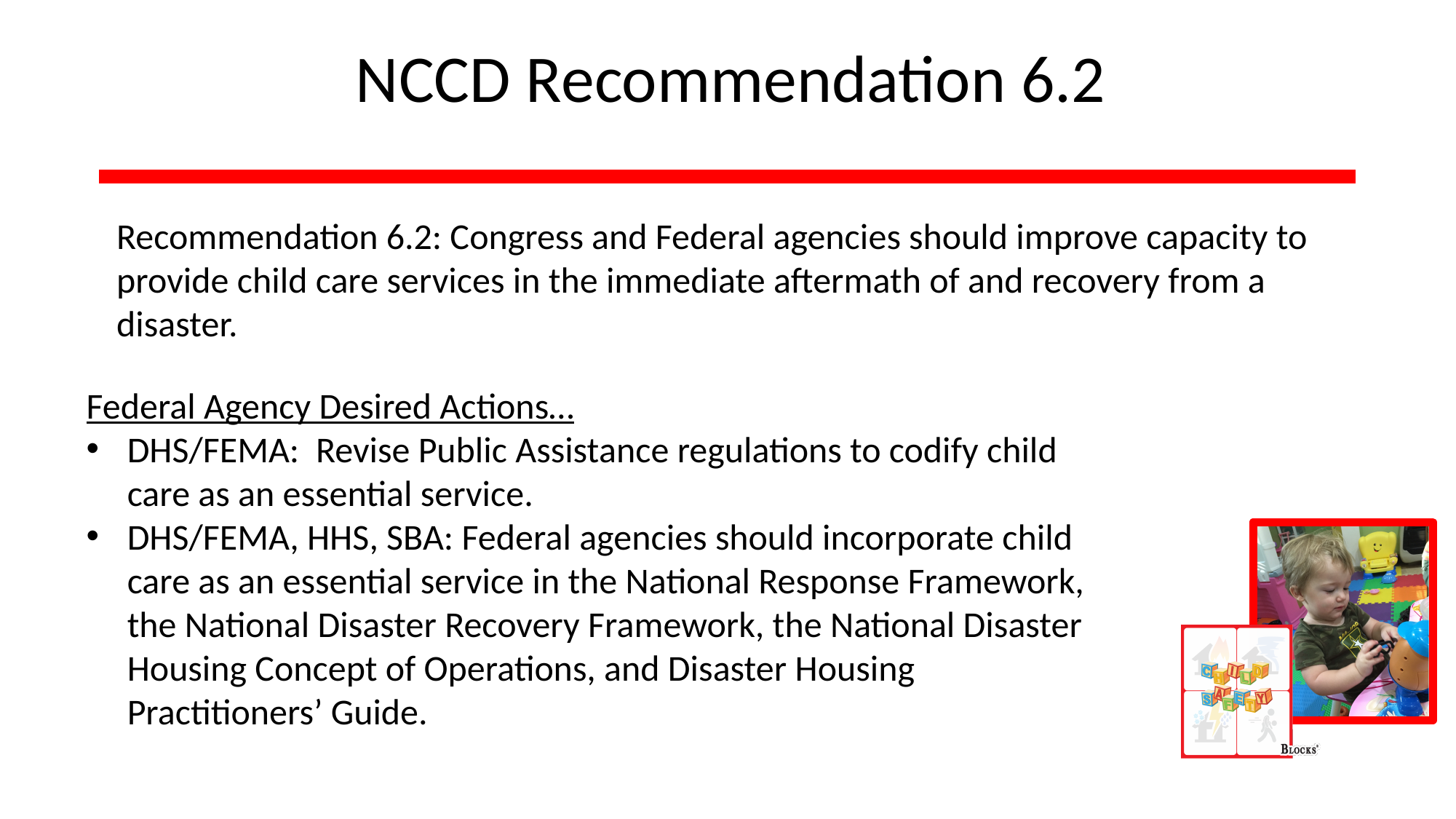

NCCD Recommendation 6.2
Recommendation 6.2: Congress and Federal agencies should improve capacity to provide child care services in the immediate aftermath of and recovery from a disaster.
Federal Agency Desired Actions…
DHS/FEMA:  Revise Public Assistance regulations to codify child care as an essential service.
DHS/FEMA, HHS, SBA: Federal agencies should incorporate child care as an essential service in the National Response Framework, the National Disaster Recovery Framework, the National Disaster Housing Concept of Operations, and Disaster Housing Practitioners’ Guide.